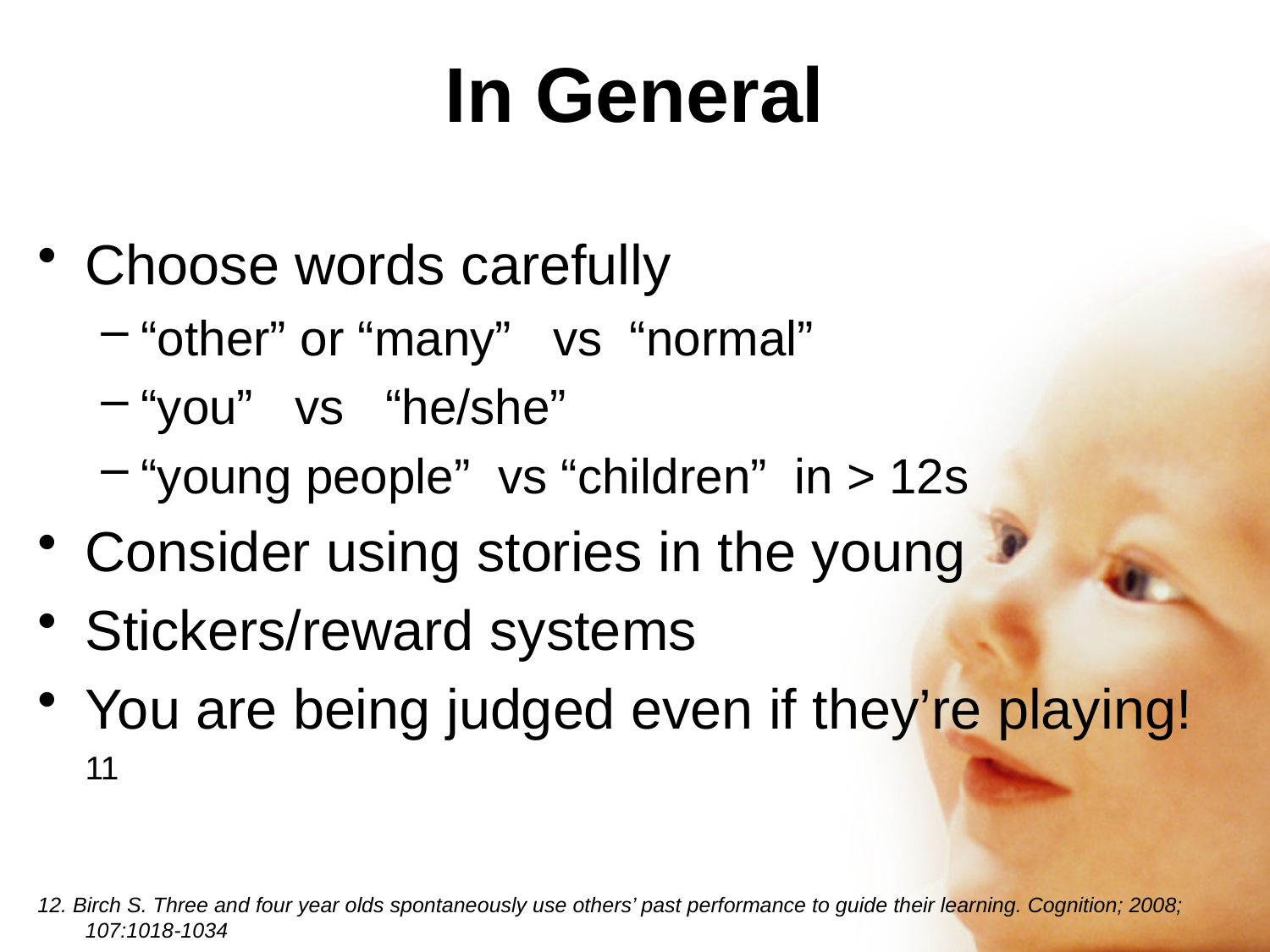

# In General
Choose words carefully
“other” or “many”   vs  “normal”
“you”   vs   “he/she”
“young people”  vs “children”  in > 12s
Consider using stories in the young
Stickers/reward systems
You are being judged even if they’re playing!11

12. Birch S. Three and four year olds spontaneously use others’ past performance to guide their learning. Cognition; 2008; 107:1018-1034